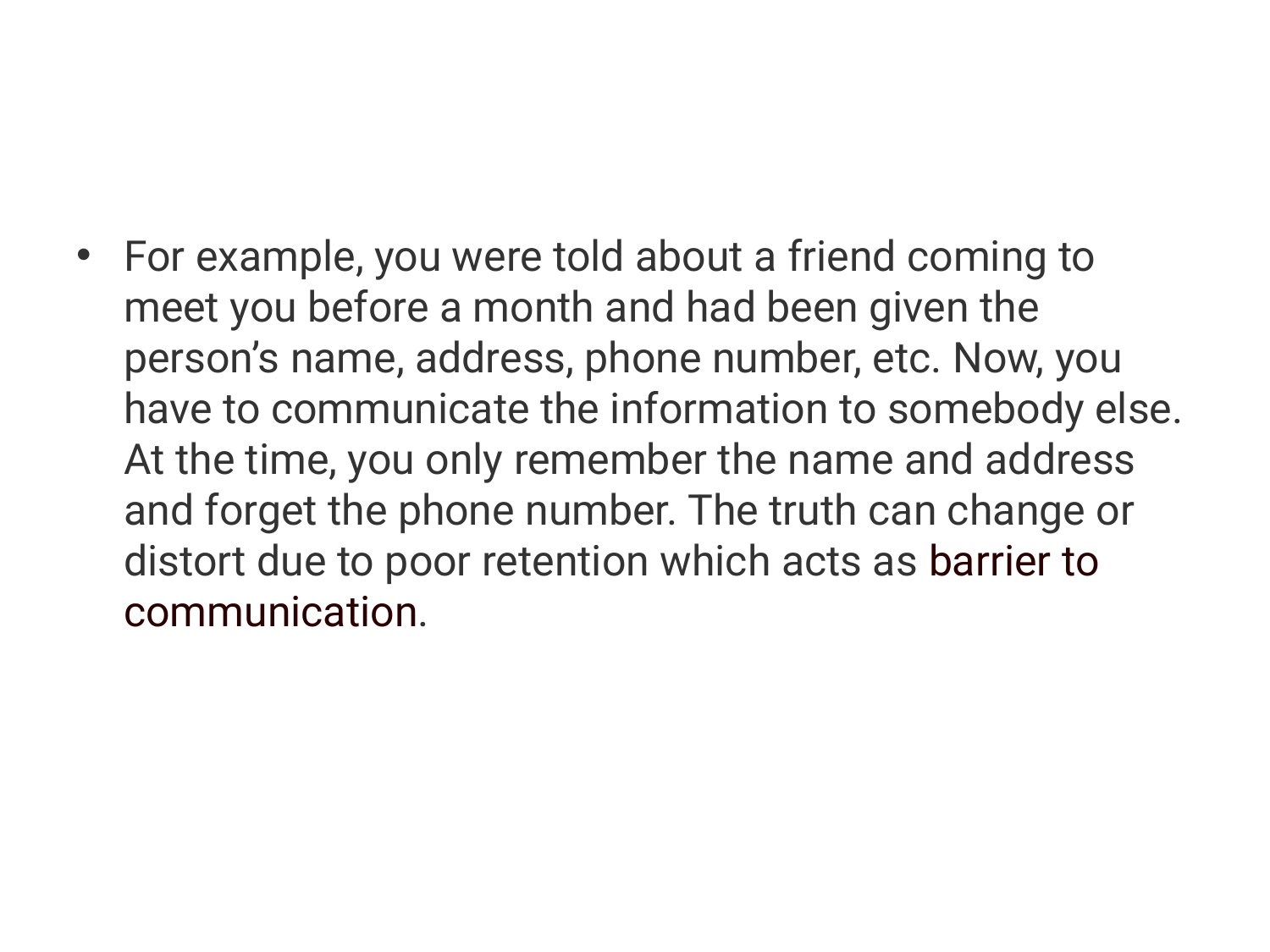

#
For example, you were told about a friend coming to meet you before a month and had been given the person’s name, address, phone number, etc. Now, you have to communicate the information to somebody else. At the time, you only remember the name and address and forget the phone number. The truth can change or distort due to poor retention which acts as barrier to communication.